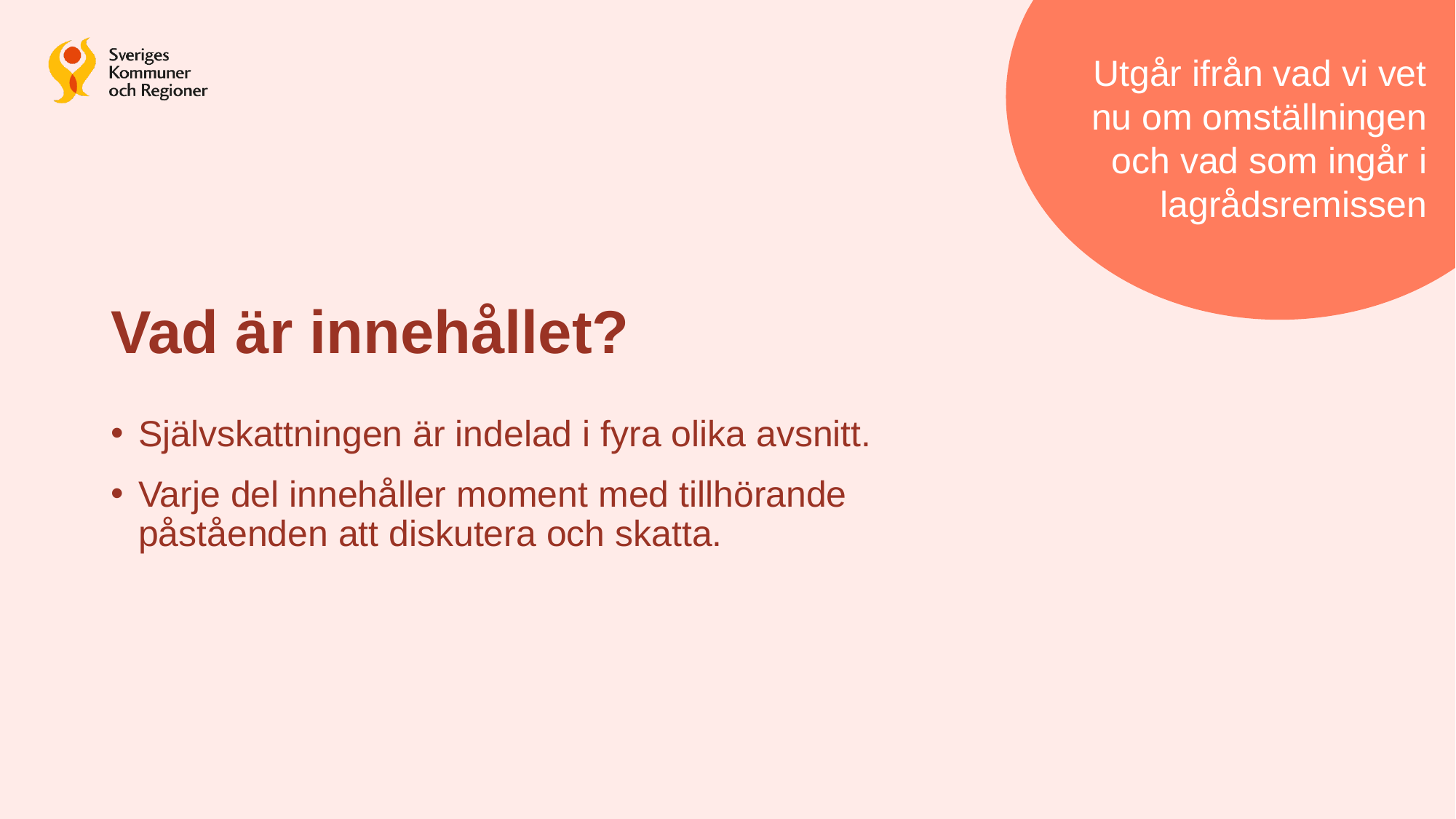

Utgår ifrån vad vi vet nu om omställningen och vad som ingår i lagrådsremissen
# Vad är innehållet?
Självskattningen är indelad i fyra olika avsnitt.
Varje del innehåller moment med tillhörande påståenden att diskutera och skatta.